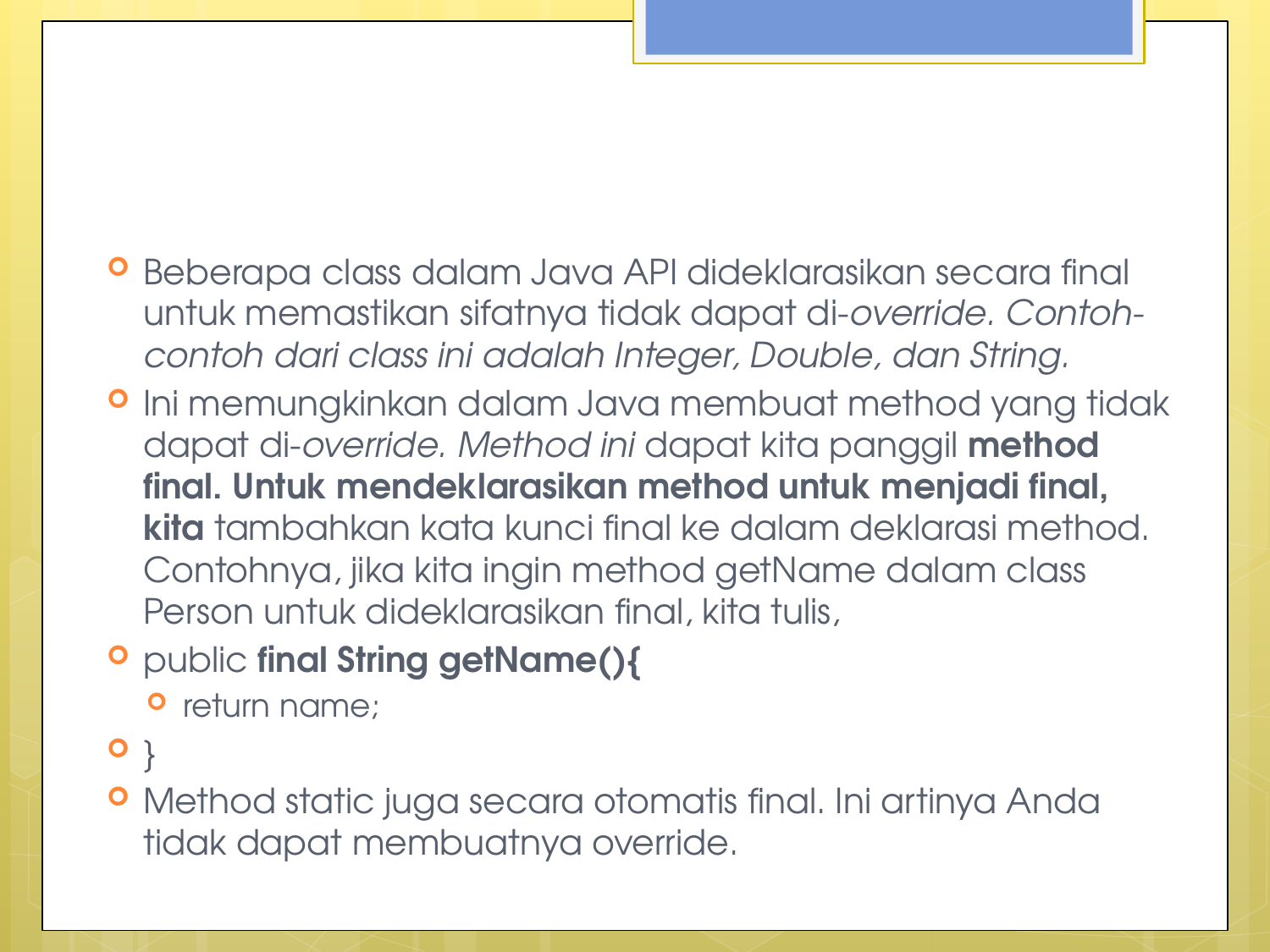

#
Beberapa class dalam Java API dideklarasikan secara final untuk memastikan sifatnya tidak dapat di-override. Contoh-contoh dari class ini adalah Integer, Double, dan String.
Ini memungkinkan dalam Java membuat method yang tidak dapat di-override. Method ini dapat kita panggil method final. Untuk mendeklarasikan method untuk menjadi final, kita tambahkan kata kunci final ke dalam deklarasi method. Contohnya, jika kita ingin method getName dalam class Person untuk dideklarasikan final, kita tulis,
public final String getName(){
return name;
}
Method static juga secara otomatis final. Ini artinya Anda tidak dapat membuatnya override.